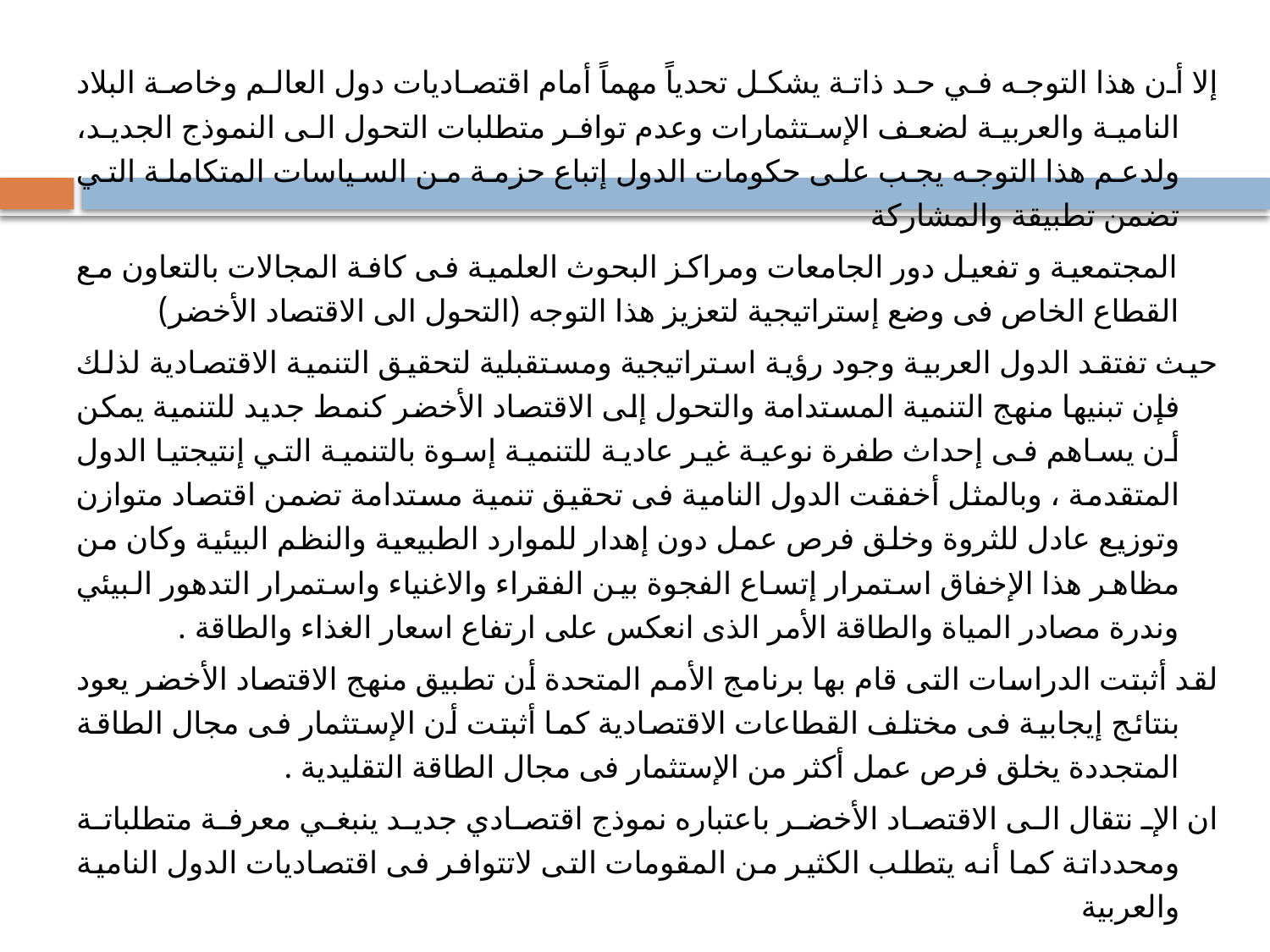

إلا أن هذا التوجه في حد ذاتة يشكل تحدياً مهماً أمام اقتصاديات دول العالم وخاصة البلاد النامية والعربية لضعف الإستثمارات وعدم توافر متطلبات التحول الى النموذج الجديد، ولدعم هذا التوجه يجب على حكومات الدول إتباع حزمة من السياسات المتكاملة التي تضمن تطبيقة والمشاركة
     المجتمعية و تفعيل دور الجامعات ومراكز البحوث العلمية فى كافة المجالات بالتعاون مع القطاع الخاص فى وضع إستراتيجية لتعزيز هذا التوجه (التحول الى الاقتصاد الأخضر)
حيث تفتقد الدول العربية وجود رؤية استراتيجية ومستقبلية لتحقيق التنمية الاقتصادية لذلك فإن تبنيها منهج التنمية المستدامة والتحول إلى الاقتصاد الأخضر كنمط جديد للتنمية يمكن أن يساهم فى إحداث طفرة نوعية غير عادية للتنمية إسوة بالتنمية التي إنتيجتيا الدول المتقدمة ، وبالمثل أخفقت الدول النامية فى تحقيق تنمية مستدامة تضمن اقتصاد متوازن وتوزيع عادل للثروة وخلق فرص عمل دون إهدار للموارد الطبيعية والنظم البيئية وكان من مظاهر هذا الإخفاق استمرار إتساع الفجوة بين الفقراء والاغنياء واستمرار التدهور البيئي وندرة مصادر المياة والطاقة الأمر الذى انعكس على ارتفاع اسعار الغذاء والطاقة .
لقد أثبتت الدراسات التى قام بها برنامج الأمم المتحدة أن تطبيق منهج الاقتصاد الأخضر يعود بنتائج إيجابية فى مختلف القطاعات الاقتصادية كما أثبتت أن الإستثمار فى مجال الطاقة المتجددة يخلق فرص عمل أكثر من الإستثمار فى مجال الطاقة التقليدية .
ان الإ نتقال الى الاقتصاد الأخضر باعتباره نموذج اقتصادي جديد ينبغي معرفة متطلباتة ومحدداتة كما أنه يتطلب الكثير من المقومات التى لاتتوافر فى اقتصاديات الدول النامية والعربية